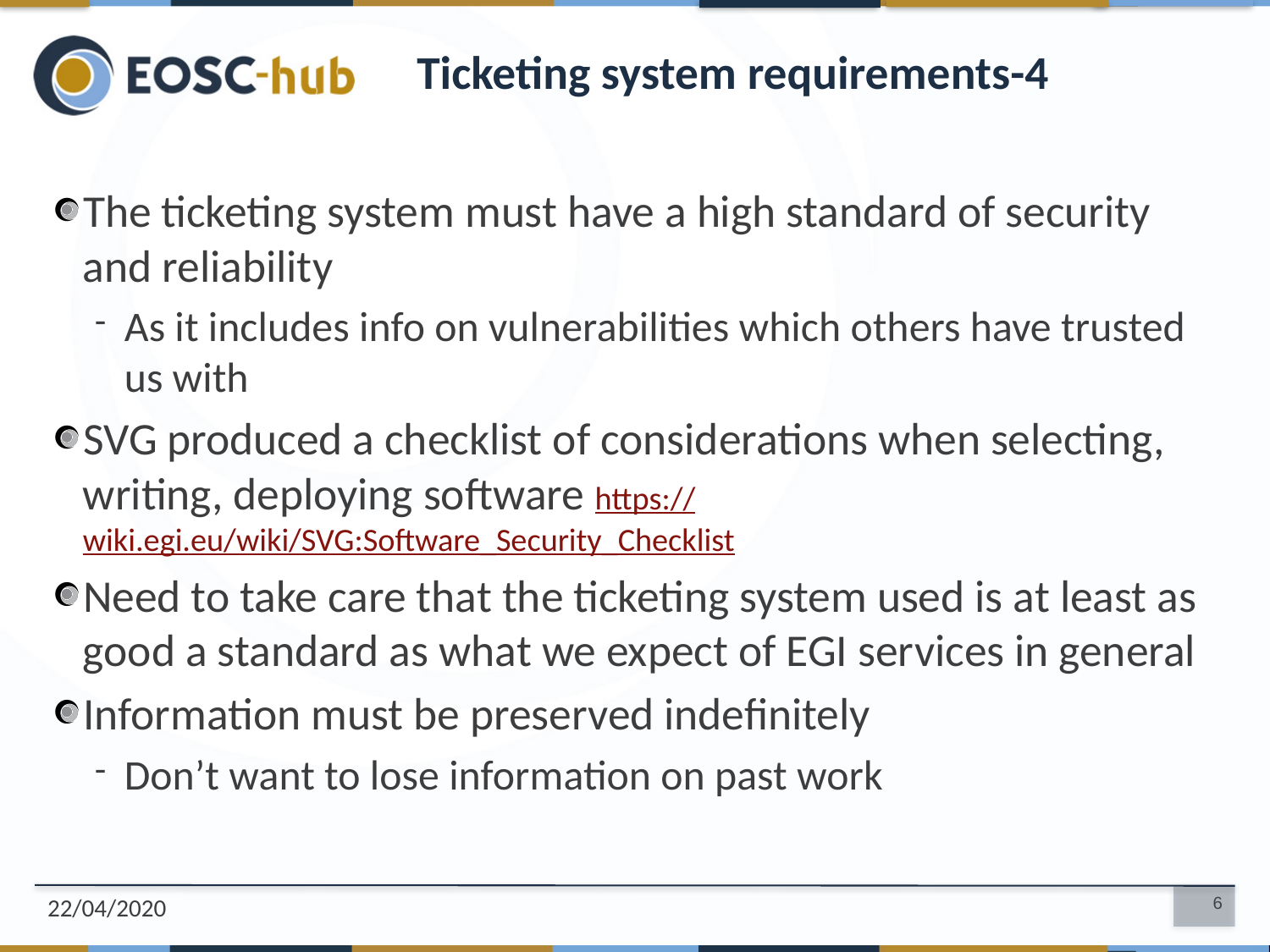

# Ticketing system requirements-4
The ticketing system must have a high standard of security and reliability
As it includes info on vulnerabilities which others have trusted us with
SVG produced a checklist of considerations when selecting, writing, deploying software https://wiki.egi.eu/wiki/SVG:Software_Security_Checklist
Need to take care that the ticketing system used is at least as good a standard as what we expect of EGI services in general
Information must be preserved indefinitely
Don’t want to lose information on past work

22/04/2020
6